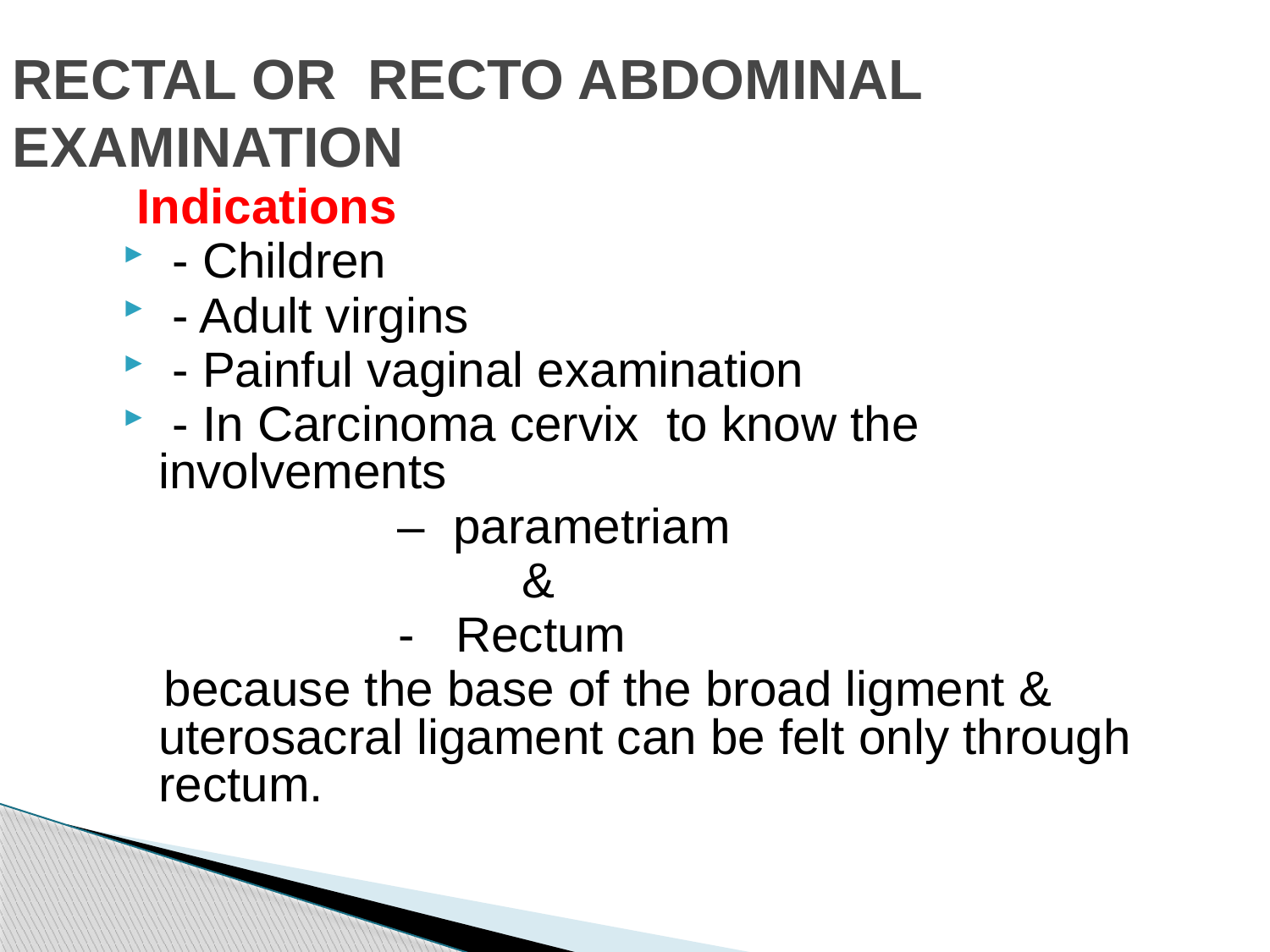

# RECTAL OR  RECTO ABDOMINAL EXAMINATION
 Indications
 - Children
 - Adult virgins
 - Painful vaginal examination
 - In Carcinoma cervix  to know the involvements
                    –  parametriam
                             &
                    -   Rectum
   because the base of the broad ligment & uterosacral ligament can be felt only through rectum.